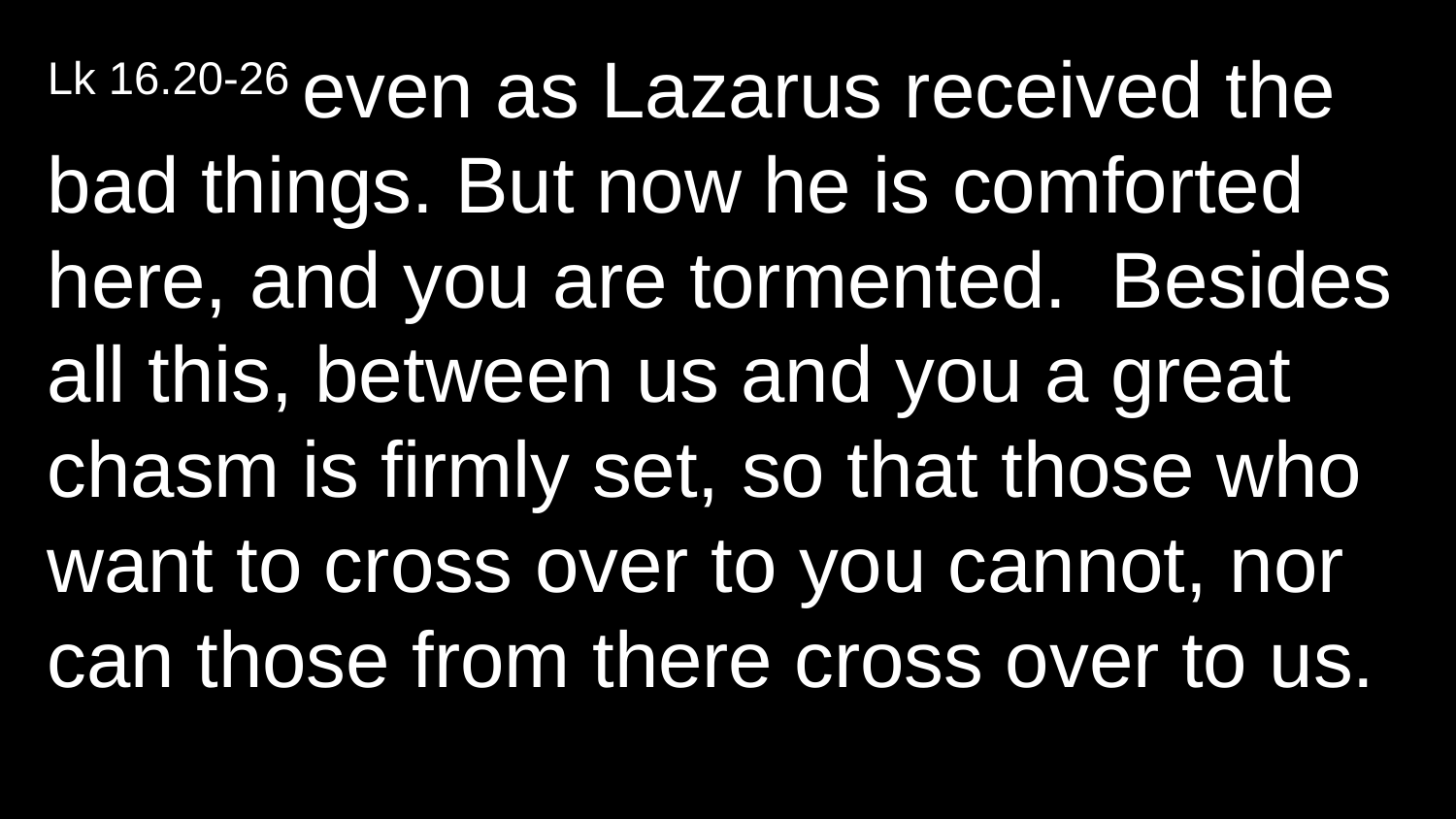

Lk 16.20-26 even as Lazarus received the bad things. But now he is comforted here, and you are tormented.  Besides all this, between us and you a great chasm is firmly set, so that those who want to cross over to you cannot, nor can those from there cross over to us.